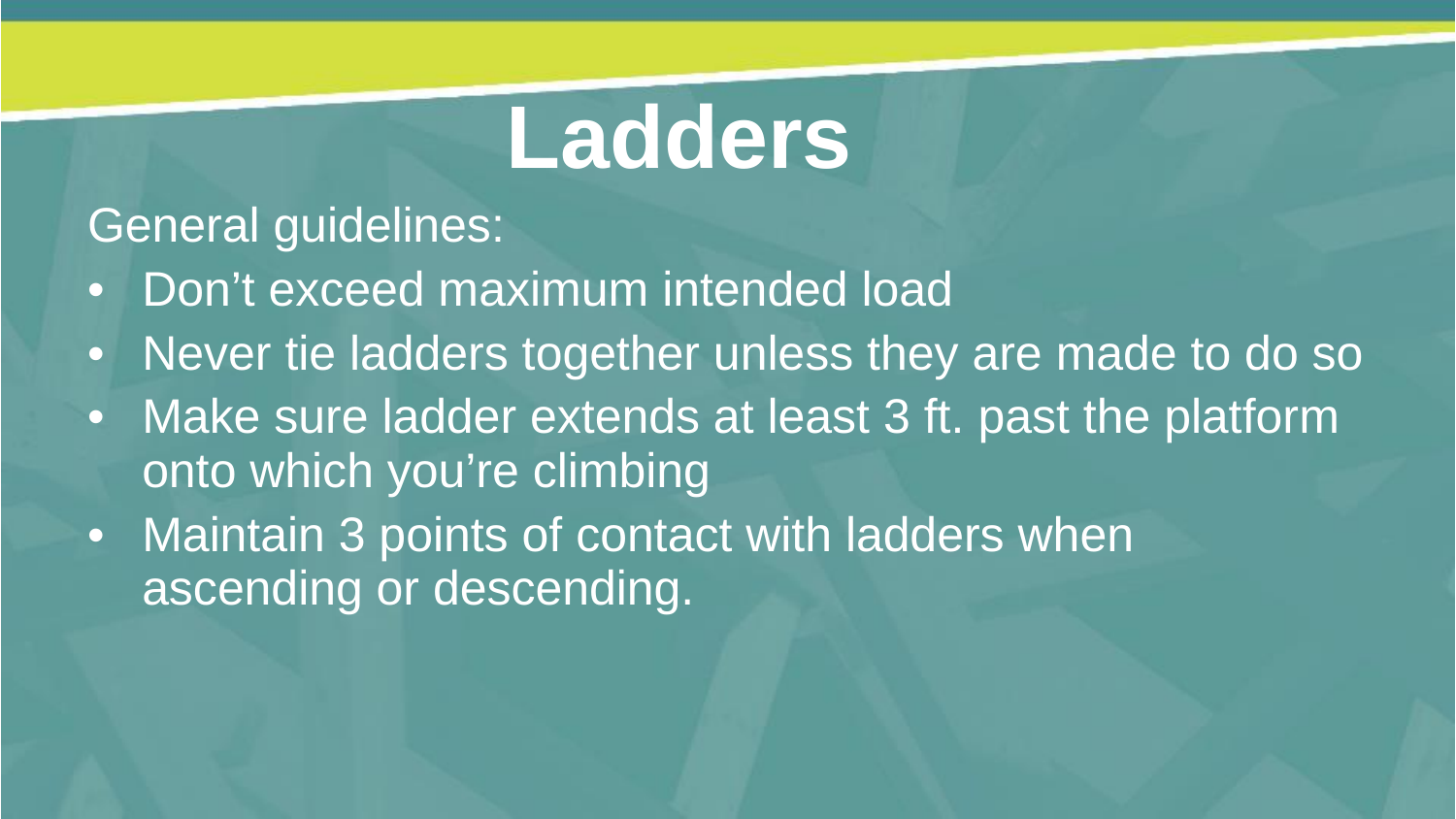

Ladders
General guidelines:
Don’t exceed maximum intended load
Never tie ladders together unless they are made to do so
Make sure ladder extends at least 3 ft. past the platform onto which you’re climbing
Maintain 3 points of contact with ladders when ascending or descending.